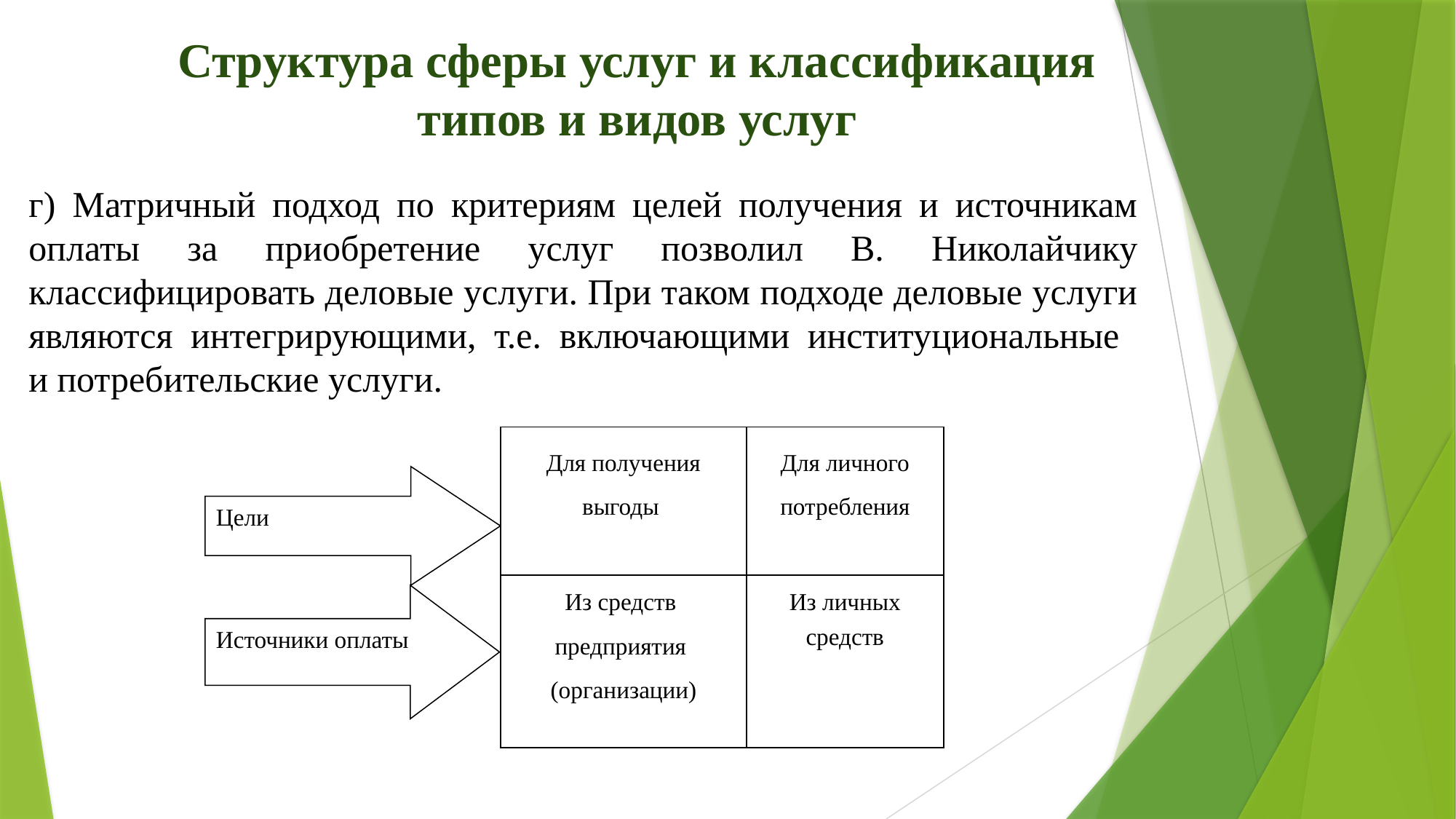

Структура сферы услуг и классификация типов и видов услуг
г) Матричный подход по критериям целей получения и источникам оплаты за приобретение услуг позволил В. Николайчику классифицировать деловые услуги. При таком подходе деловые услуги являются интегрирующими, т.е. включающими институциональные
и потребительские услуги.
Для получения выгоды
Для личного потребления
Цели
Из средств
предприятия
(организации)
Из личных средств
Источники оплаты